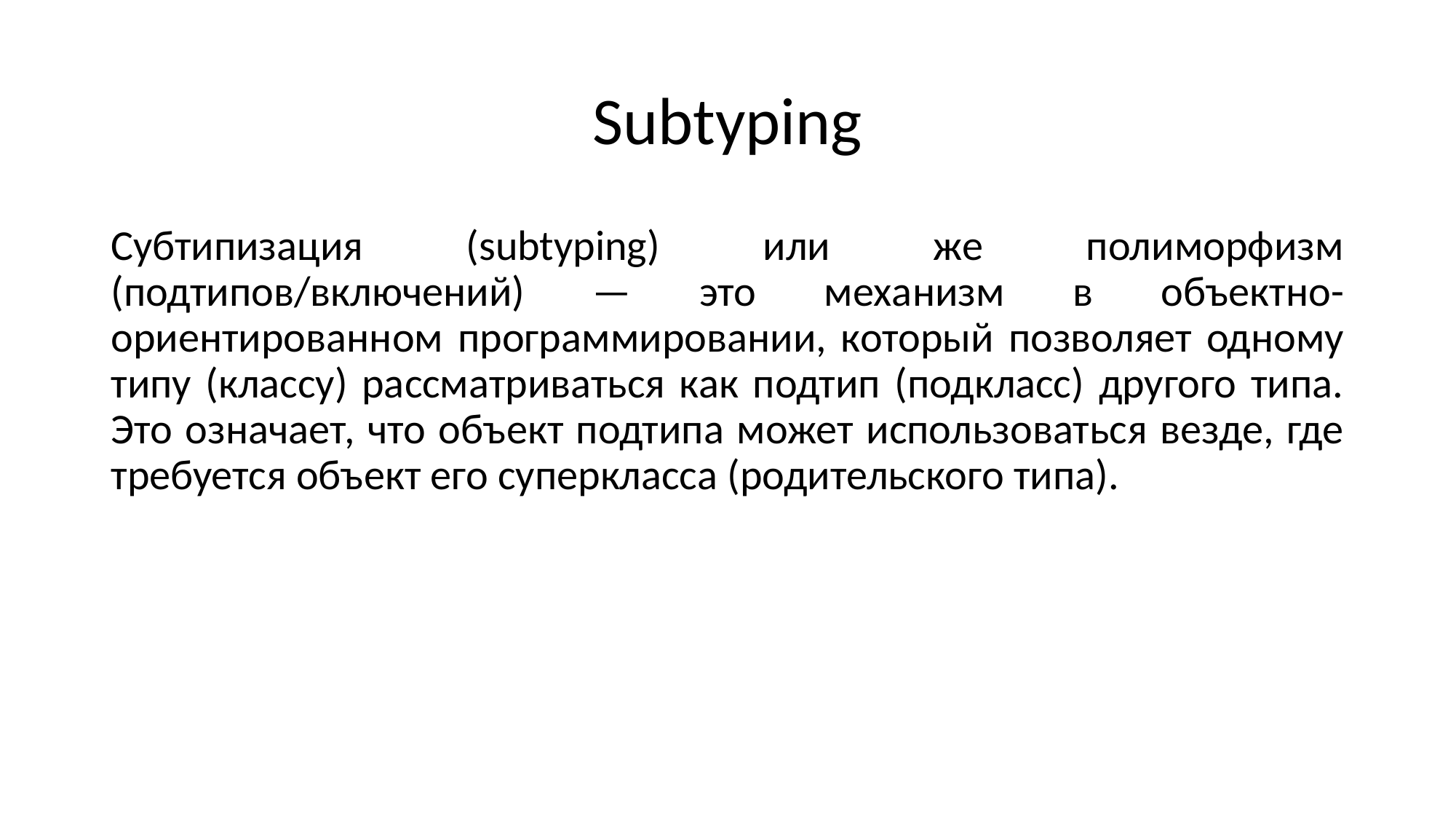

# Subtyping
Субтипизация (subtyping) или же полиморфизм (подтипов/включений) — это механизм в объектно-ориентированном программировании, который позволяет одному типу (классу) рассматриваться как подтип (подкласс) другого типа. Это означает, что объект подтипа может использоваться везде, где требуется объект его суперкласса (родительского типа).